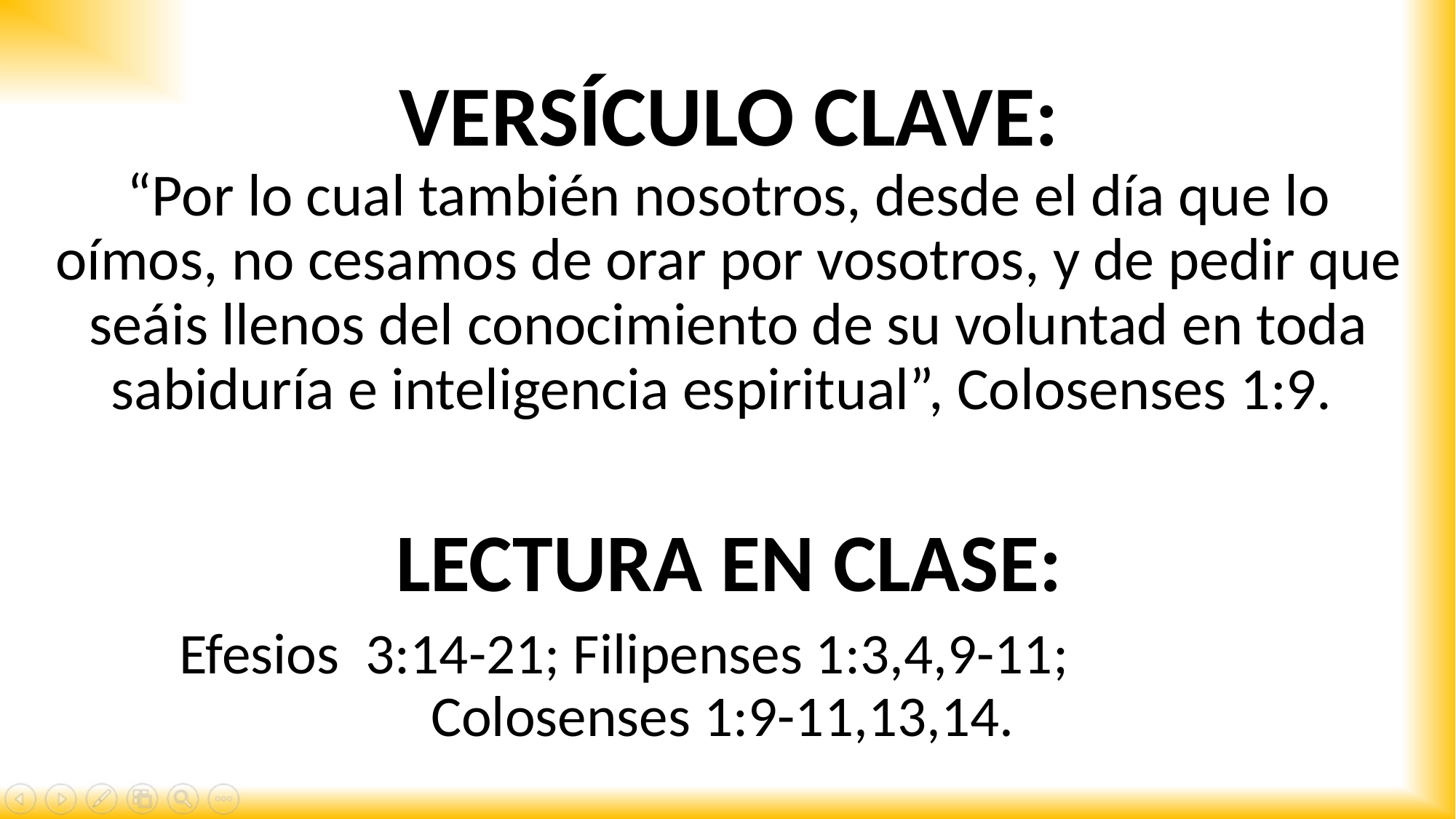

# VERSÍCULO CLAVE: “Por lo cual también nosotros, desde el día que lo oímos, no cesamos de orar por vosotros, y de pedir que seáis llenos del conocimiento de su voluntad en toda sabiduría e inteligencia espiritual”, Colosenses 1:9.
LECTURA EN CLASE:
Efesios  3:14-21; Filipenses 1:3,4,9-11;                 Colosenses 1:9-11,13,14.